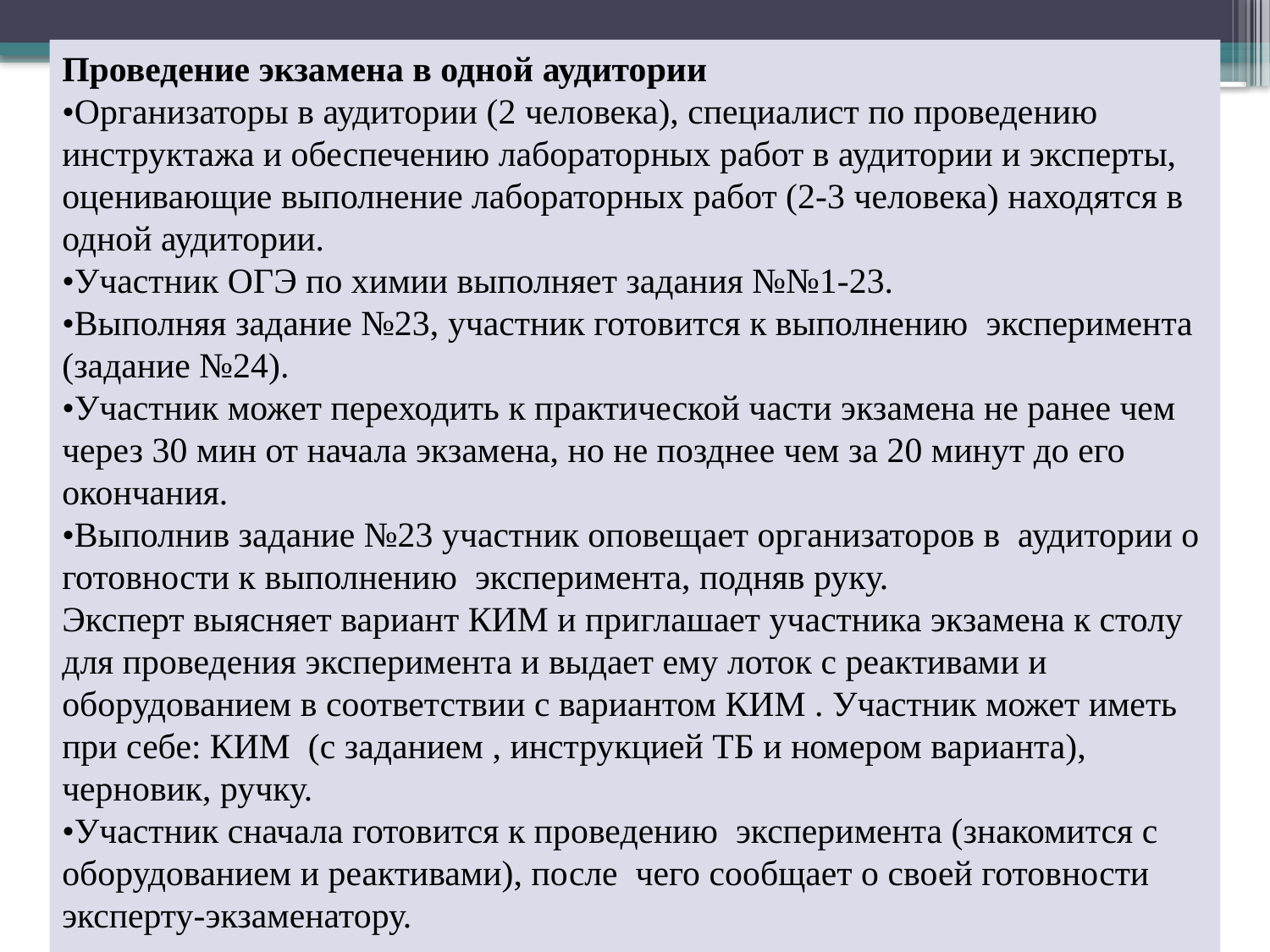

Проведение экзамена в одной аудитории
•Организаторы в аудитории (2 человека), специалист по проведению инструктажа и обеспечению лабораторных работ в аудитории и эксперты, оценивающие выполнение лабораторных работ (2-3 человека) находятся в одной аудитории.
•Участник ОГЭ по химии выполняет задания №№1-23.
•Выполняя задание №23, участник готовится к выполнению  эксперимента (задание №24).
•Участник может переходить к практической части экзамена не ранее чем через 30 мин от начала экзамена, но не позднее чем за 20 минут до его окончания.
•Выполнив задание №23 участник оповещает организаторов в  аудитории о готовности к выполнению  эксперимента, подняв руку.
Эксперт выясняет вариант КИМ и приглашает участника экзамена к столу для проведения эксперимента и выдает ему лоток с реактивами и оборудованием в соответствии с вариантом КИМ . Участник может иметь при себе: КИМ  (с заданием , инструкцией ТБ и номером варианта), черновик, ручку.
•Участник сначала готовится к проведению  эксперимента (знакомится с оборудованием и реактивами), после  чего сообщает о своей готовности эксперту-экзаменатору.